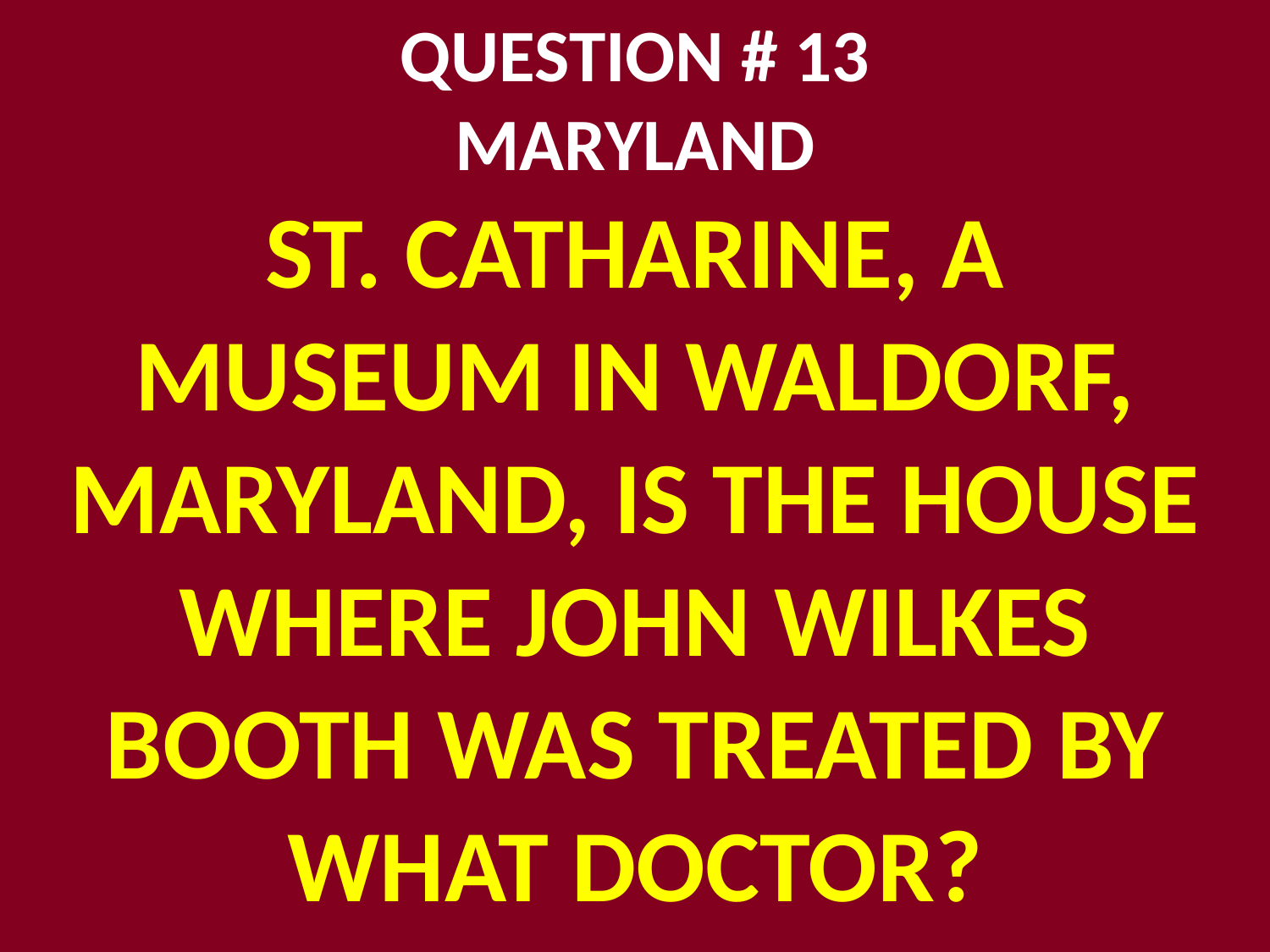

# QUESTION # 13 MARYLAND
ST. CATHARINE, A MUSEUM IN WALDORF, MARYLAND, IS THE HOUSE WHERE JOHN WILKES BOOTH WAS TREATED BY WHAT DOCTOR?